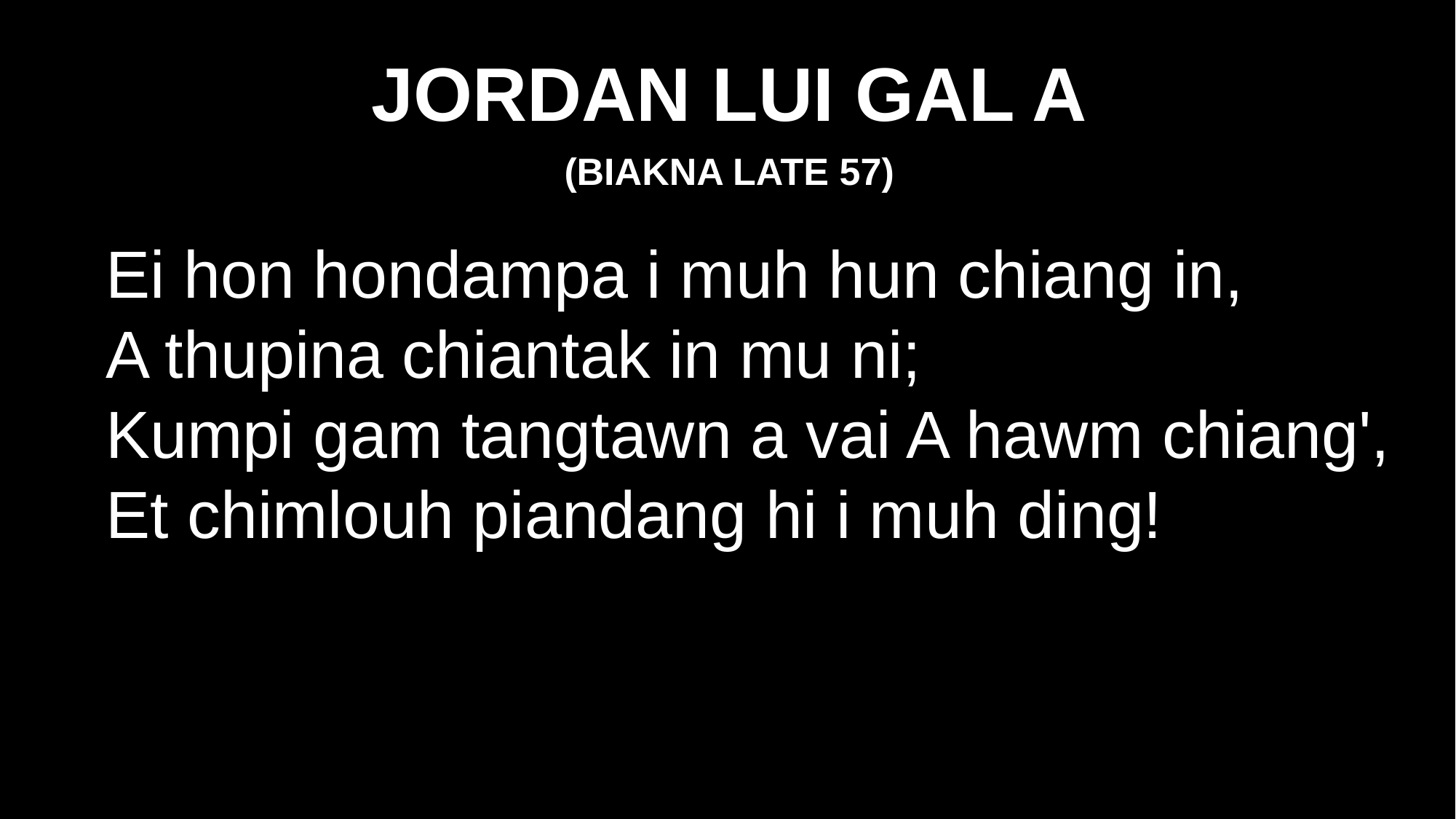

# JORDAN LUI GAL A
(BIAKNA LATE 57)
Ei hon hondampa i muh hun chiang in,
A thupina chiantak in mu ni;
Kumpi gam tangtawn a vai A hawm chiang',
Et chimlouh piandang hi i muh ding!